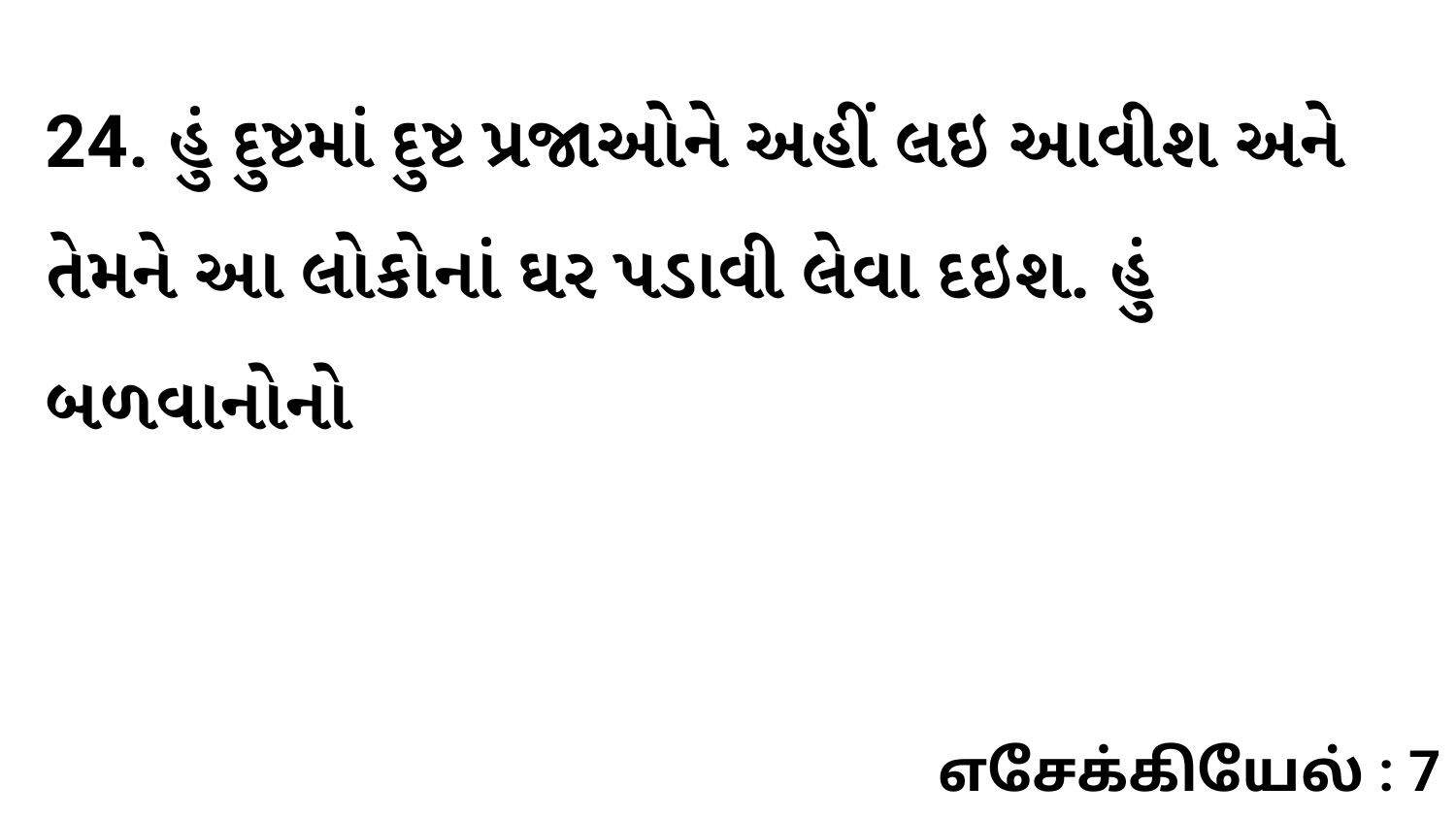

24. હું દુષ્ટમાં દુષ્ટ પ્રજાઓને અહીં લઇ આવીશ અને તેમને આ લોકોનાં ઘર પડાવી લેવા દઇશ. હું બળવાનોનો
எசேக்கியேல் : 7